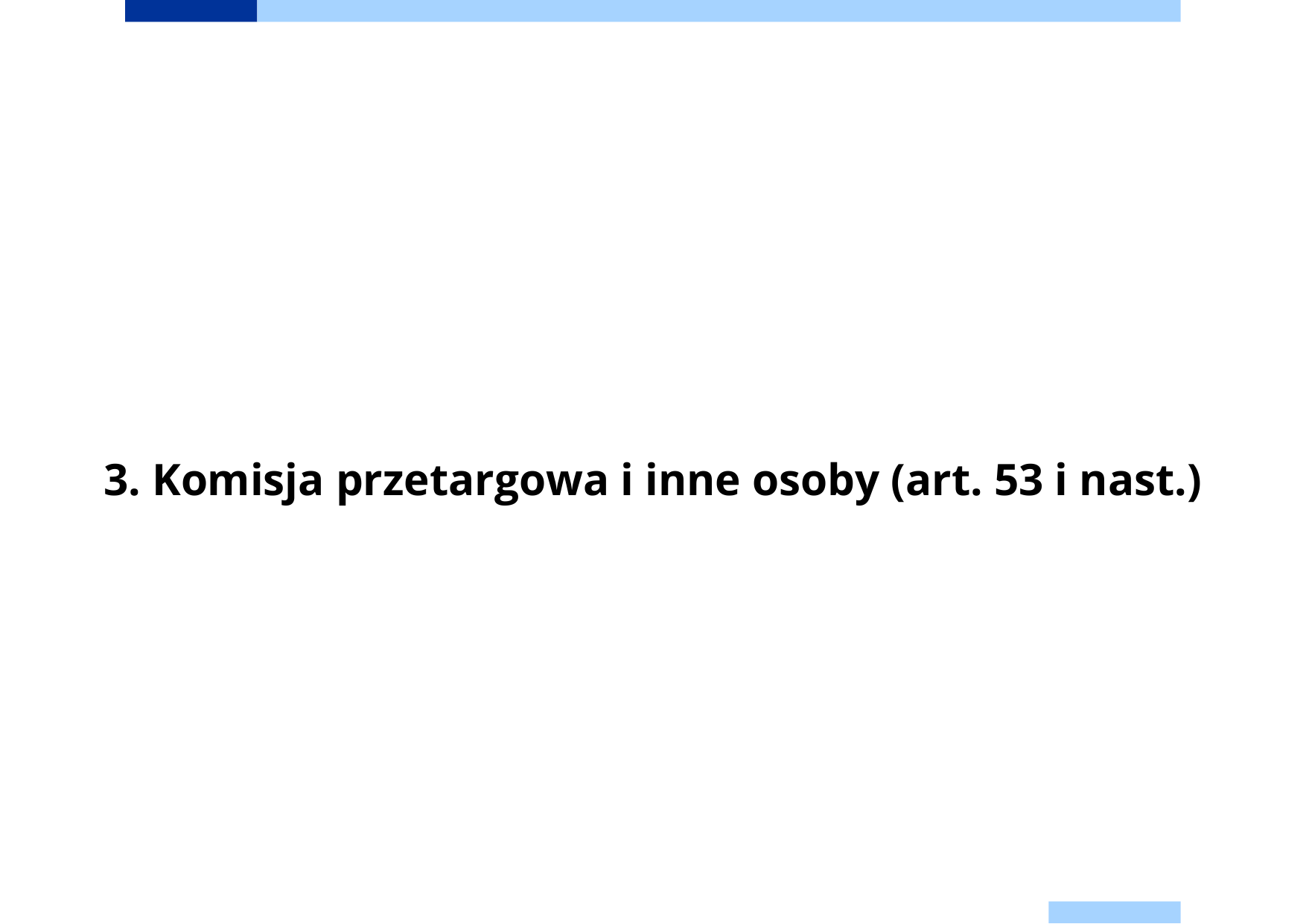

3. Komisja przetargowa i inne osoby (art. 53 i nast.)